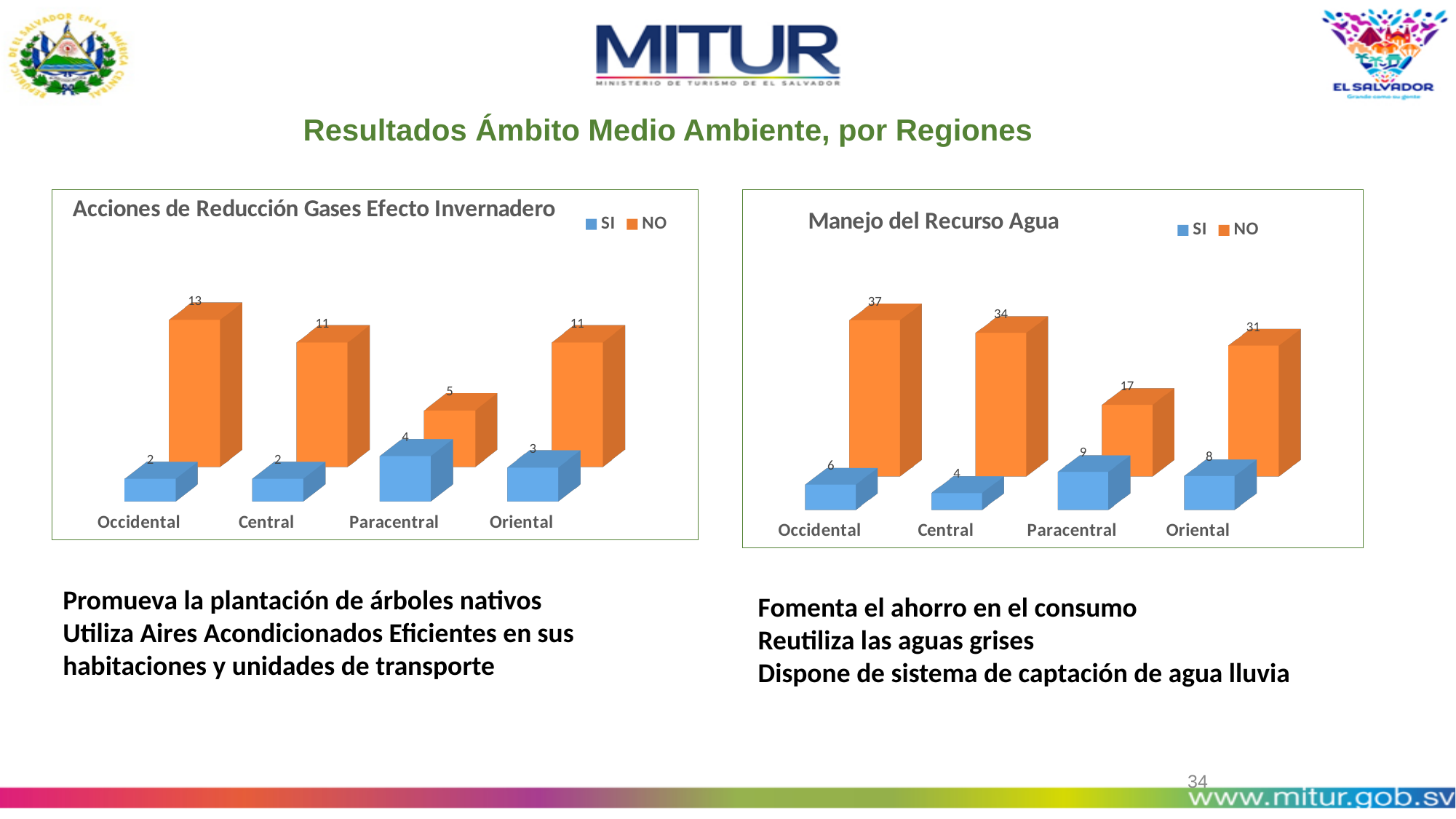

Resultados Ámbito Medio Ambiente, por Regiones

[unsupported chart]

[unsupported chart]

Promueva la plantación de árboles nativos
Utiliza Aires Acondicionados Eficientes en sus habitaciones y unidades de transporte
Fomenta el ahorro en el consumo
Reutiliza las aguas grises
Dispone de sistema de captación de agua lluvia
34